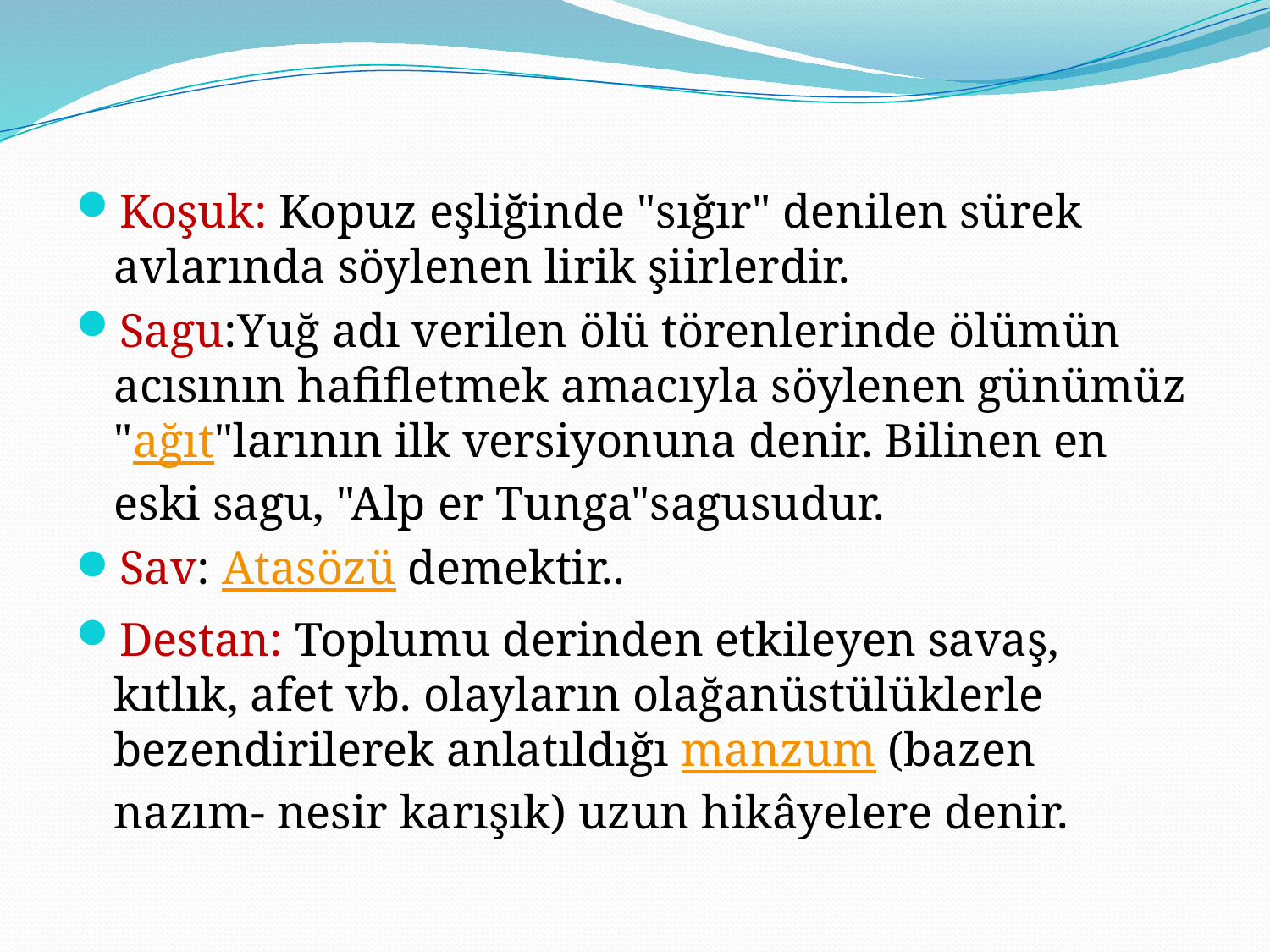

Koşuk: Kopuz eşliğinde "sığır" denilen sürek avlarında söylenen lirik şiirlerdir.
Sagu:Yuğ adı verilen ölü törenlerinde ölümün acısının hafifletmek amacıyla söylenen günümüz "ağıt"larının ilk versiyonuna denir. Bilinen en eski sagu, "Alp er Tunga"sagusudur.
Sav: Atasözü demektir..
Destan: Toplumu derinden etkileyen savaş, kıtlık, afet vb. olayların olağanüstülüklerle bezendirilerek anlatıldığı manzum (bazen nazım- nesir karışık) uzun hikâyelere denir.